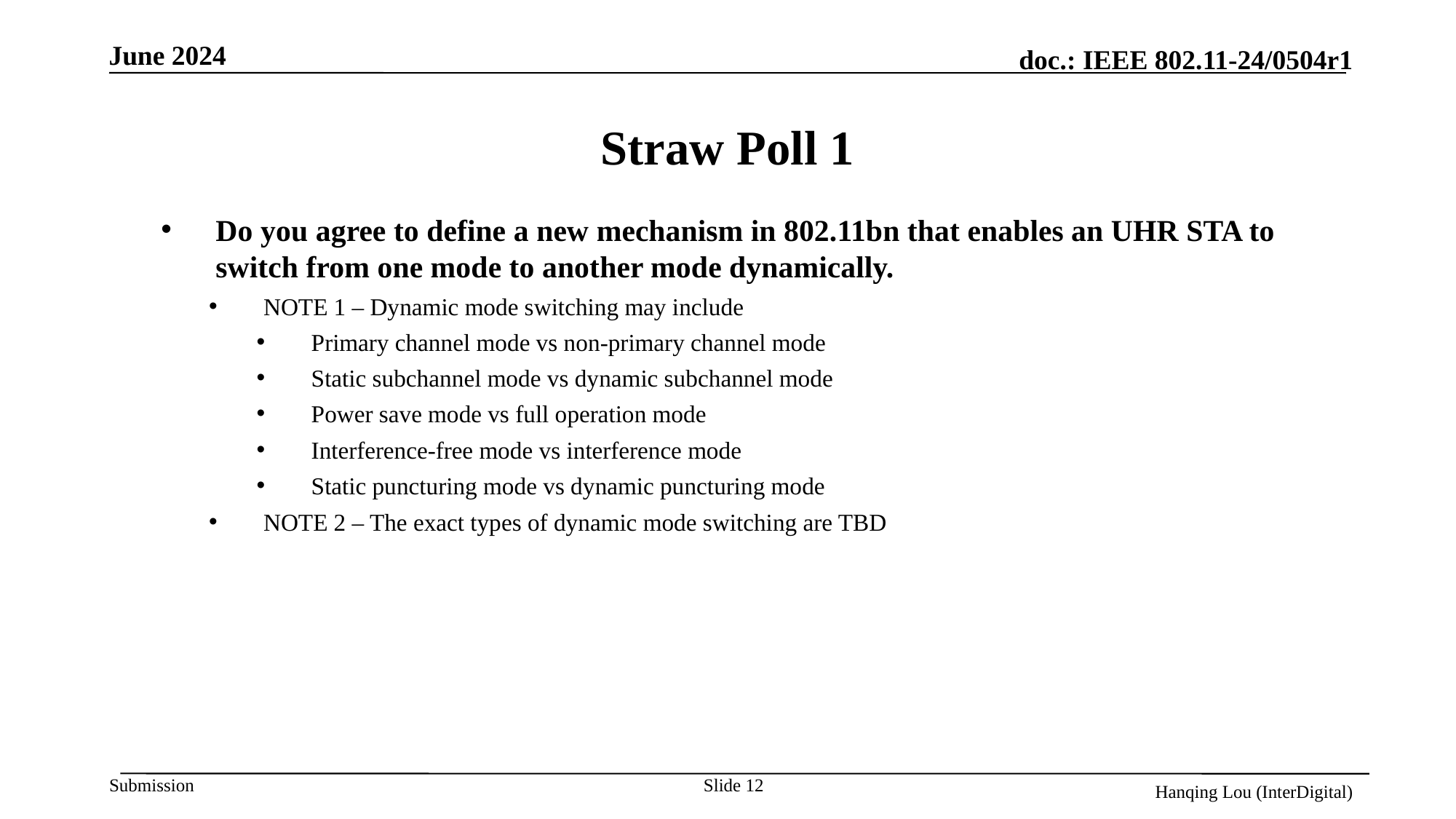

Straw Poll 1
Do you agree to define a new mechanism in 802.11bn that enables an UHR STA to switch from one mode to another mode dynamically.
NOTE 1 – Dynamic mode switching may include
Primary channel mode vs non-primary channel mode
Static subchannel mode vs dynamic subchannel mode
Power save mode vs full operation mode
Interference-free mode vs interference mode
Static puncturing mode vs dynamic puncturing mode
NOTE 2 – The exact types of dynamic mode switching are TBD

Slide 12